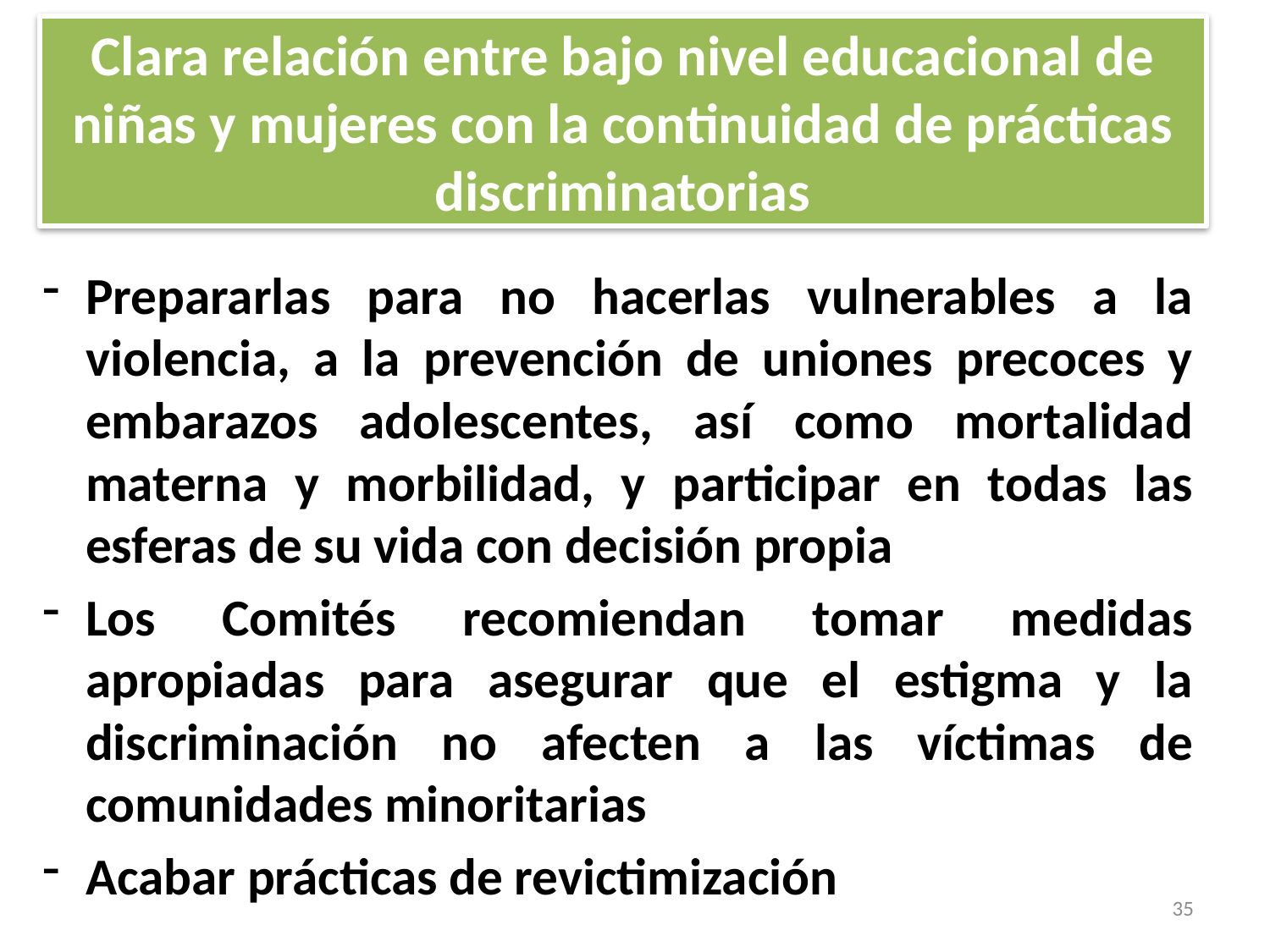

# Clara relación entre bajo nivel educacional de niñas y mujeres con la continuidad de prácticas discriminatorias
Prepararlas para no hacerlas vulnerables a la violencia, a la prevención de uniones precoces y embarazos adolescentes, así como mortalidad materna y morbilidad, y participar en todas las esferas de su vida con decisión propia
Los Comités recomiendan tomar medidas apropiadas para asegurar que el estigma y la discriminación no afecten a las víctimas de comunidades minoritarias
Acabar prácticas de revictimización

35